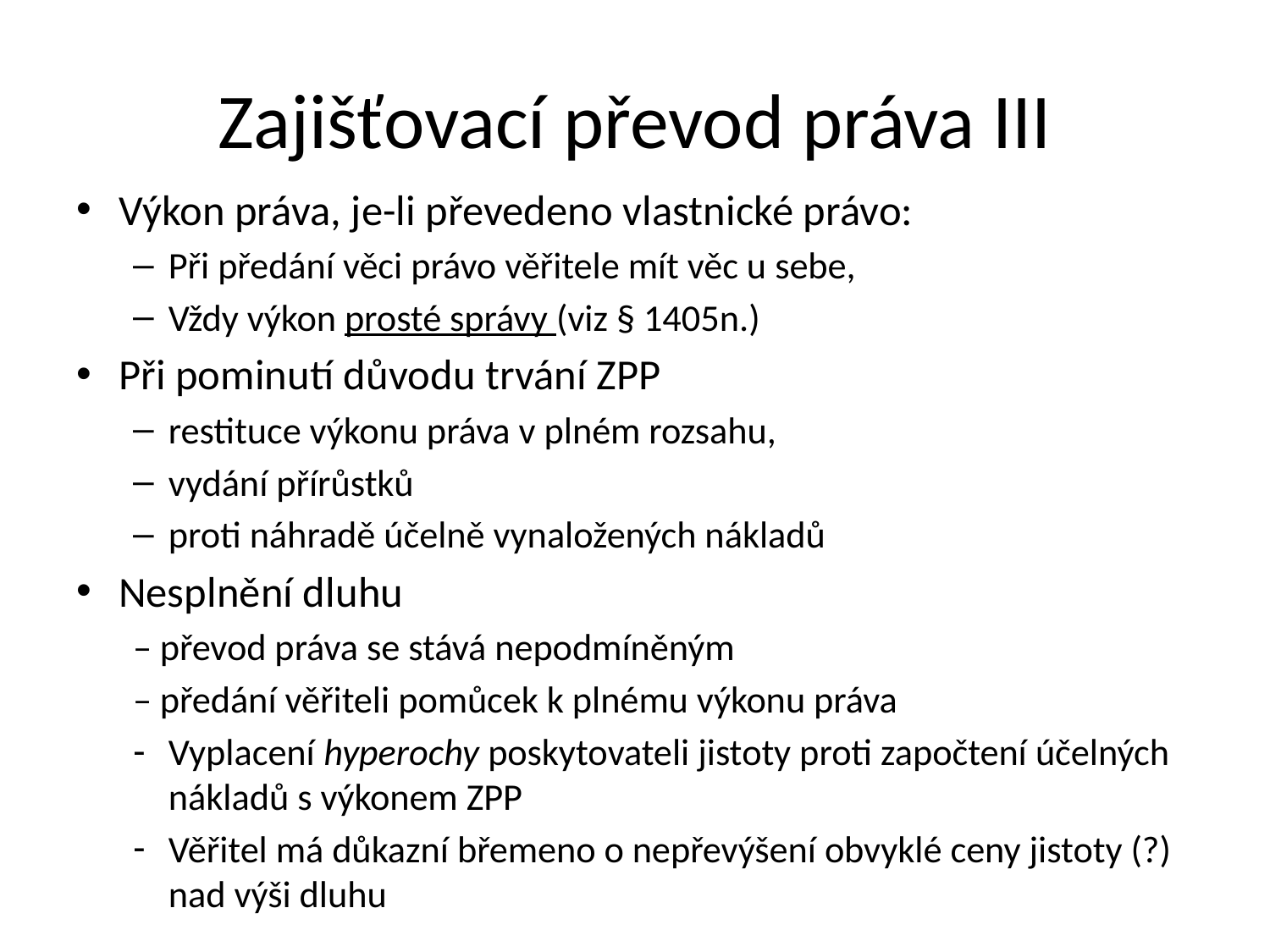

# Zajišťovací převod práva III
Výkon práva, je-li převedeno vlastnické právo:
Při předání věci právo věřitele mít věc u sebe,
Vždy výkon prosté správy (viz § 1405n.)
Při pominutí důvodu trvání ZPP
restituce výkonu práva v plném rozsahu,
vydání přírůstků
proti náhradě účelně vynaložených nákladů
Nesplnění dluhu
– převod práva se stává nepodmíněným
– předání věřiteli pomůcek k plnému výkonu práva
Vyplacení hyperochy poskytovateli jistoty proti započtení účelných nákladů s výkonem ZPP
Věřitel má důkazní břemeno o nepřevýšení obvyklé ceny jistoty (?) nad výši dluhu